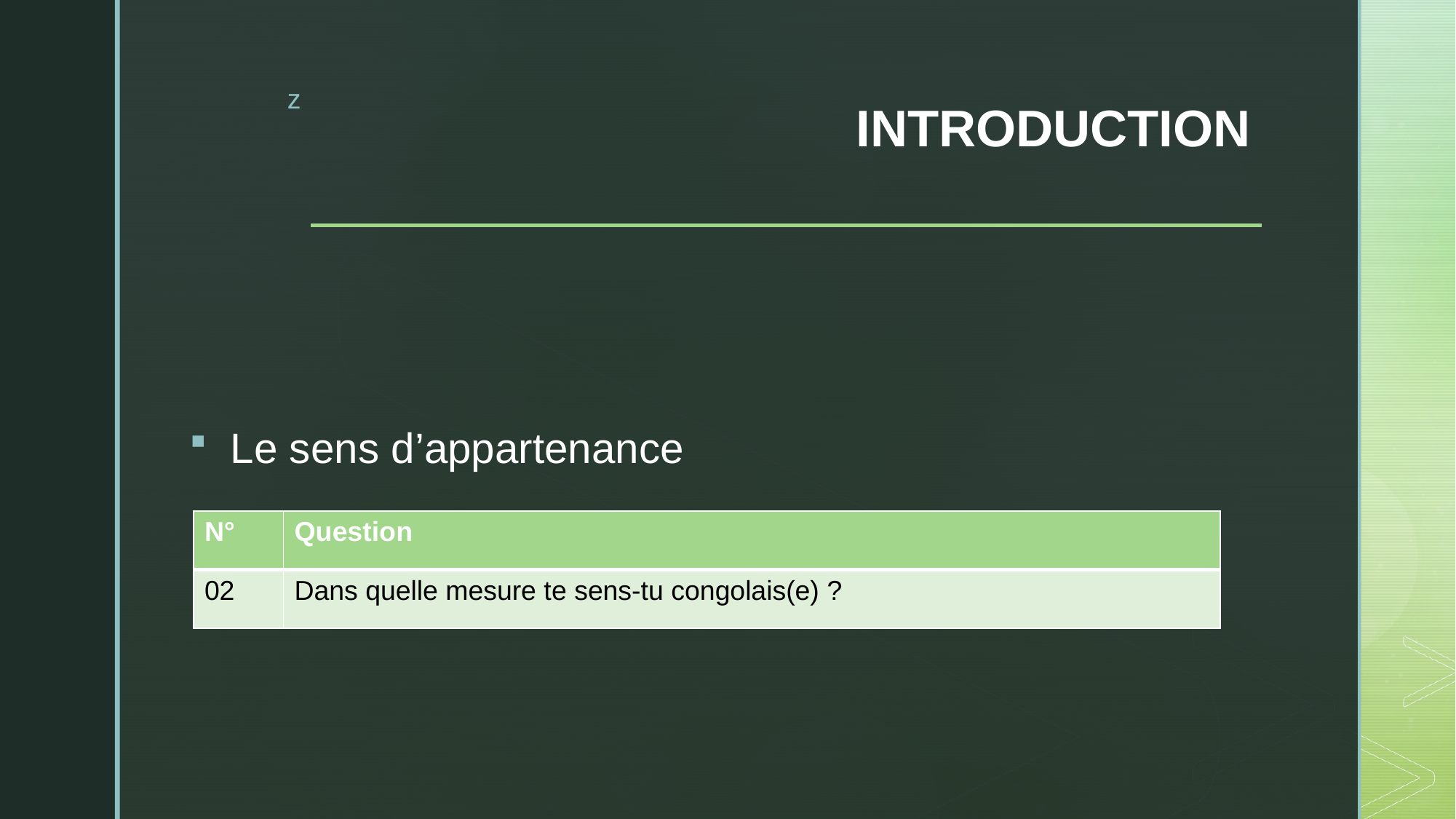

# INTRODUCTION
Le sens d’appartenance

| N° | Question |
| --- | --- |
| 02 | Dans quelle mesure te sens-tu congolais(e) ? |